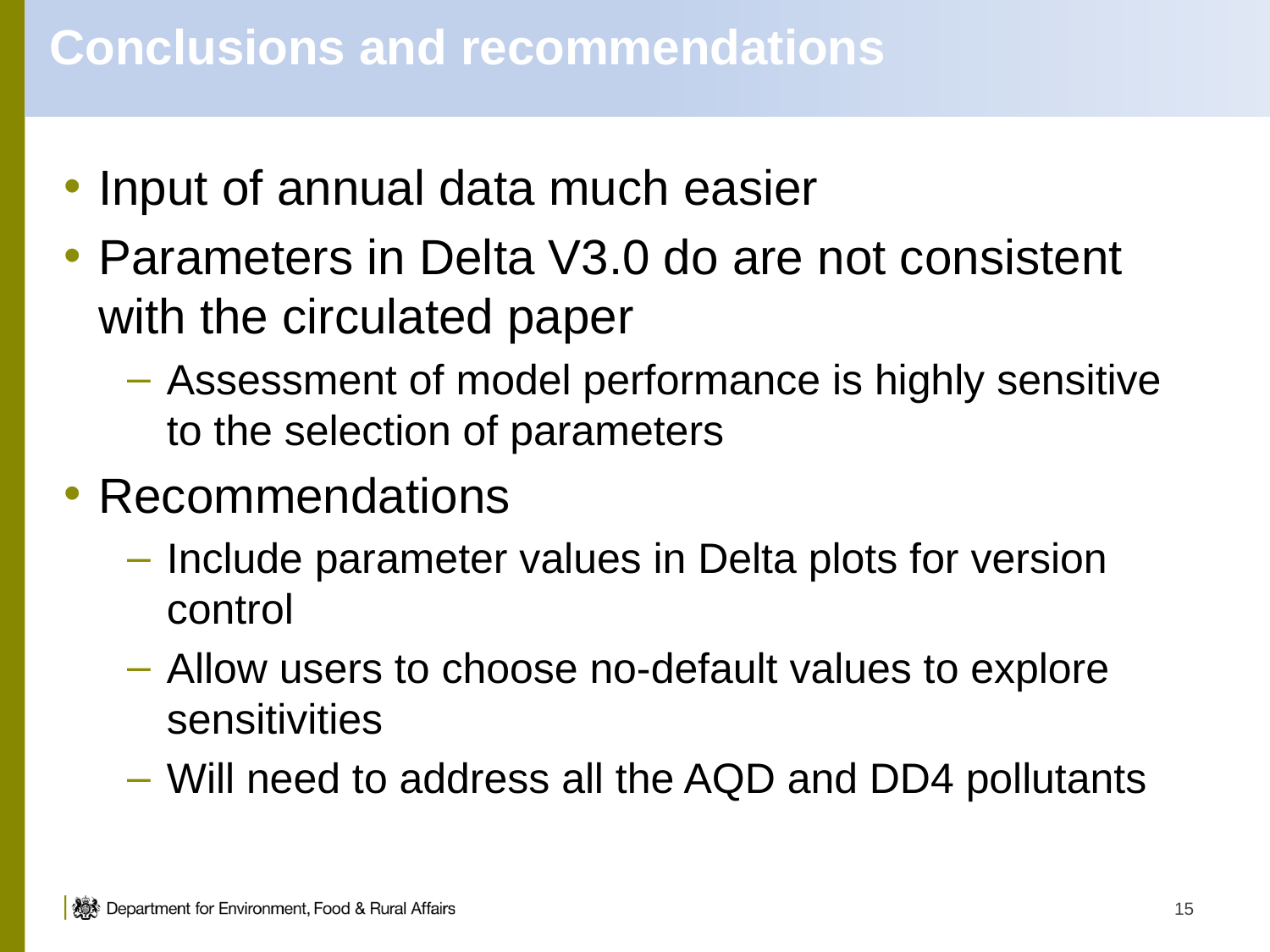

# Conclusions and recommendations
Input of annual data much easier
Parameters in Delta V3.0 do are not consistent with the circulated paper
Assessment of model performance is highly sensitive to the selection of parameters
Recommendations
Include parameter values in Delta plots for version control
Allow users to choose no-default values to explore sensitivities
Will need to address all the AQD and DD4 pollutants

15